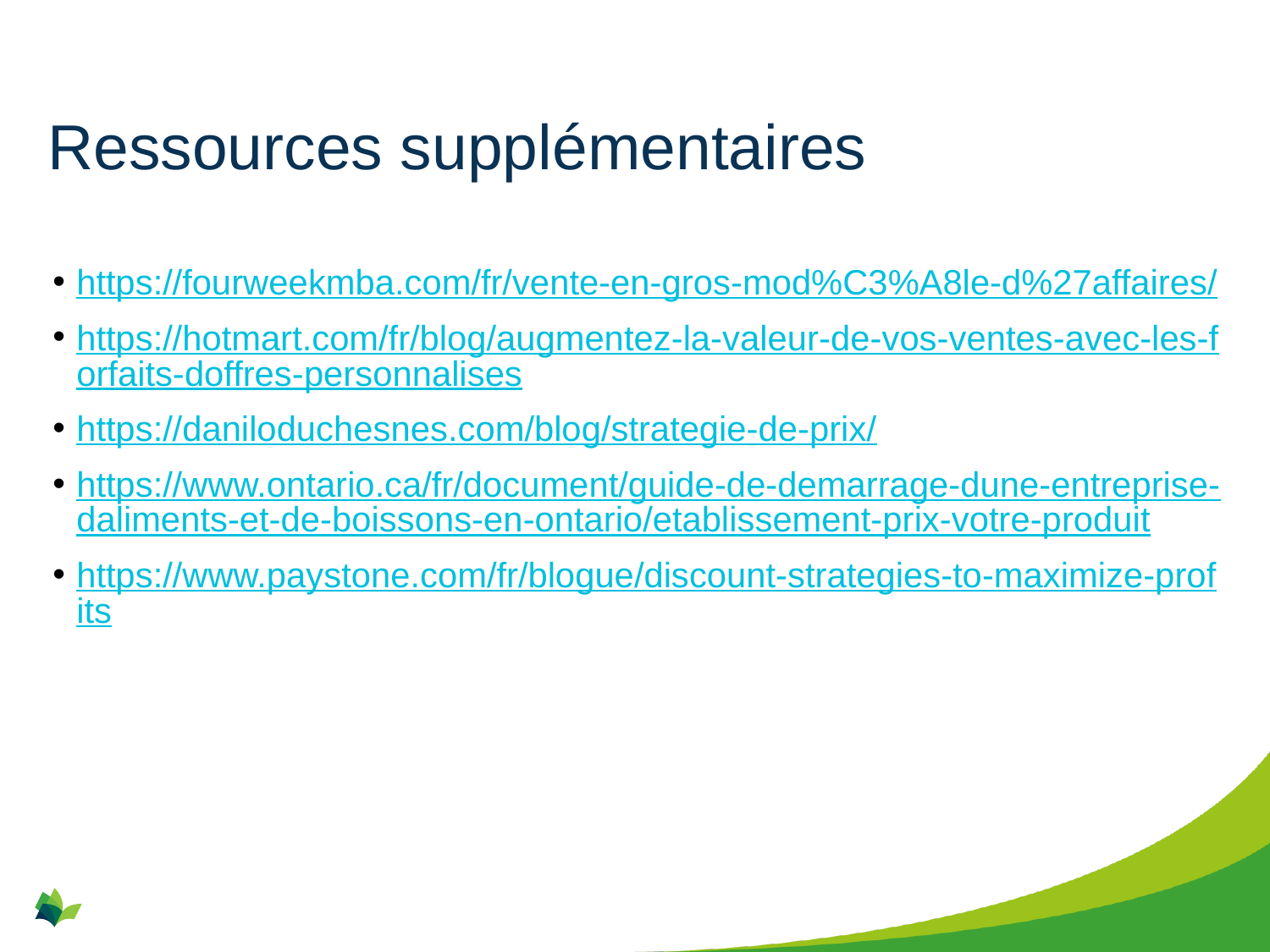

# Ressources supplémentaires
https://fourweekmba.com/fr/vente-en-gros-mod%C3%A8le-d%27affaires/
https://hotmart.com/fr/blog/augmentez-la-valeur-de-vos-ventes-avec-les-forfaits-doffres-personnalises
https://daniloduchesnes.com/blog/strategie-de-prix/
https://www.ontario.ca/fr/document/guide-de-demarrage-dune-entreprise-daliments-et-de-boissons-en-ontario/etablissement-prix-votre-produit
https://www.paystone.com/fr/blogue/discount-strategies-to-maximize-profits